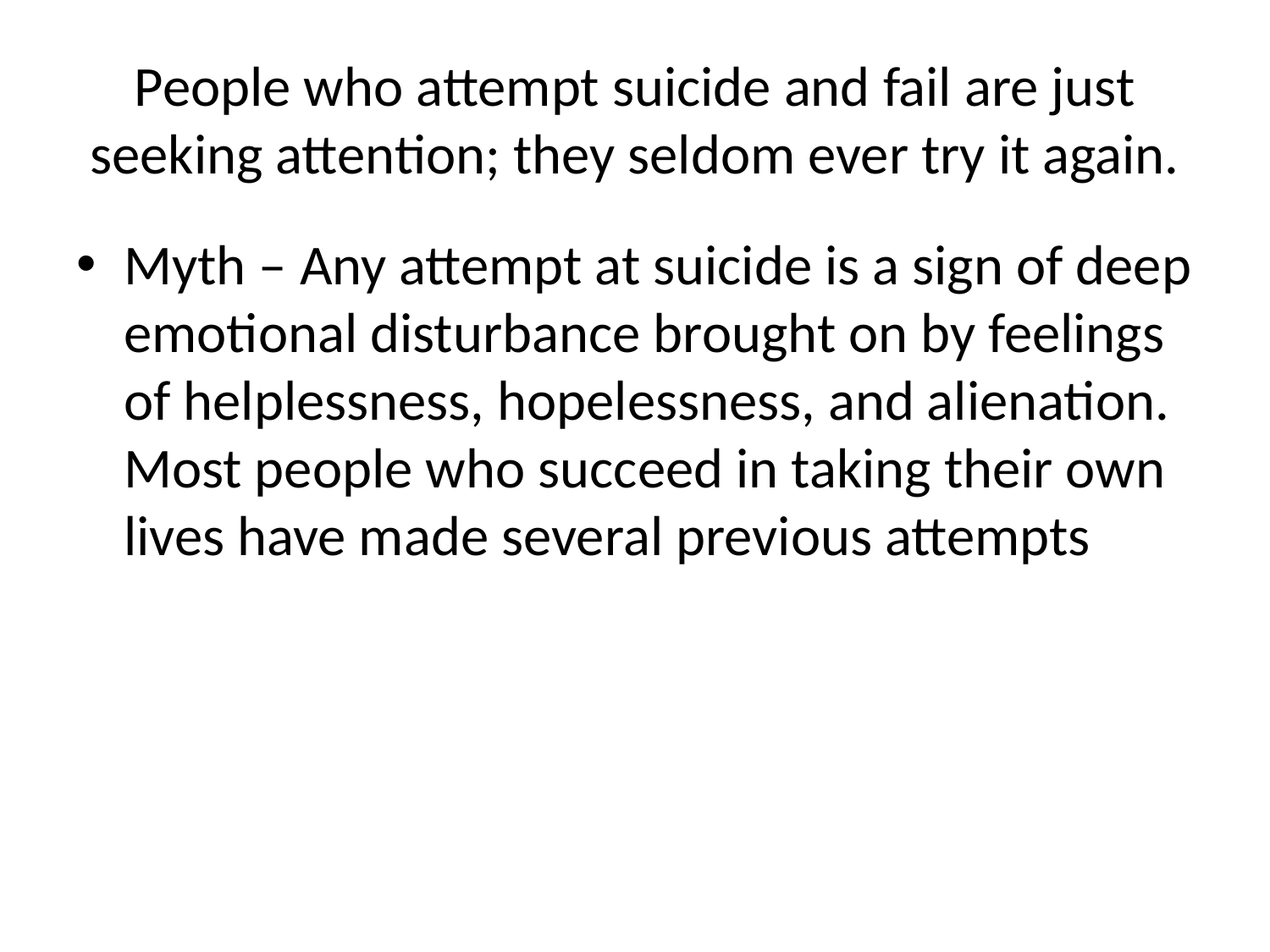

# People who attempt suicide and fail are just seeking attention; they seldom ever try it again.
Myth – Any attempt at suicide is a sign of deep emotional disturbance brought on by feelings of helplessness, hopelessness, and alienation.  Most people who succeed in taking their own lives have made several previous attempts